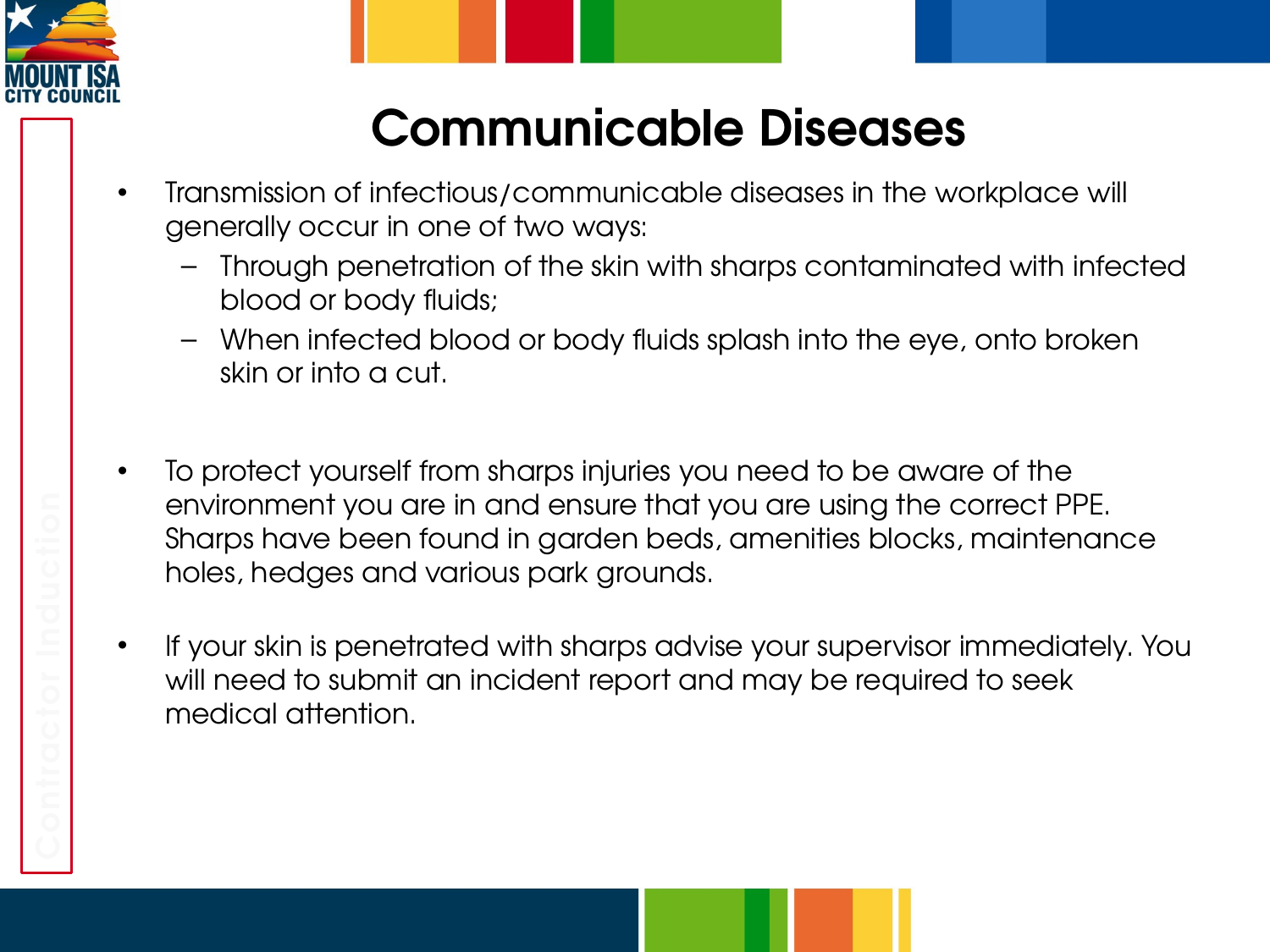

# Communicable Diseases
Transmission of infectious/communicable diseases in the workplace will generally occur in one of two ways:
Through penetration of the skin with sharps contaminated with infected blood or body fluids;
When infected blood or body fluids splash into the eye, onto broken skin or into a cut.

To protect yourself from sharps injuries you need to be aware of the environment you are in and ensure that you are using the correct PPE.  Sharps have been found in garden beds, amenities blocks, maintenance holes, hedges and various park grounds.
If your skin is penetrated with sharps advise your supervisor immediately. You will need to submit an incident report and may be required to seek medical attention.

Contractor Induction